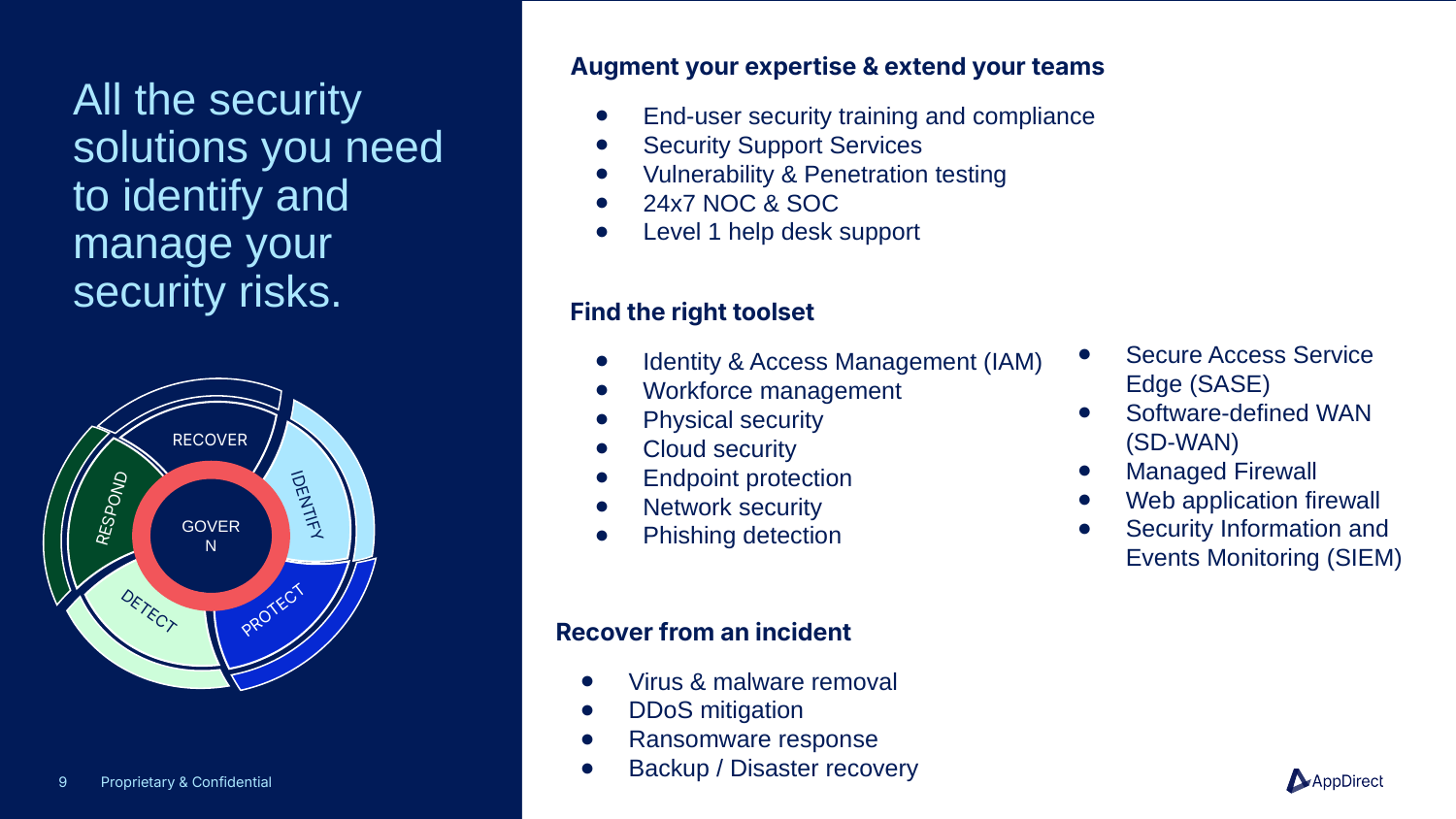

Augment your expertise & extend your teams
End-user security training and compliance
Security Support Services
Vulnerability & Penetration testing
24x7 NOC & SOC
Level 1 help desk support
# All the security solutions you need to identify and manage your security risks.

Find the right toolset
Identity & Access Management (IAM)
Workforce management
Physical security
Cloud security
Endpoint protection
Network security
Phishing detection

Secure Access Service Edge (SASE)
Software-defined WAN (SD-WAN)
Managed Firewall
Web application firewall
Security Information and Events Monitoring (SIEM)

RECOVER

IDENTIFY

RESPOND
GOVERN

PROTECT

DETECT
Recover from an incident
Virus & malware removal
DDoS mitigation
Ransomware response
Backup / Disaster recovery
9